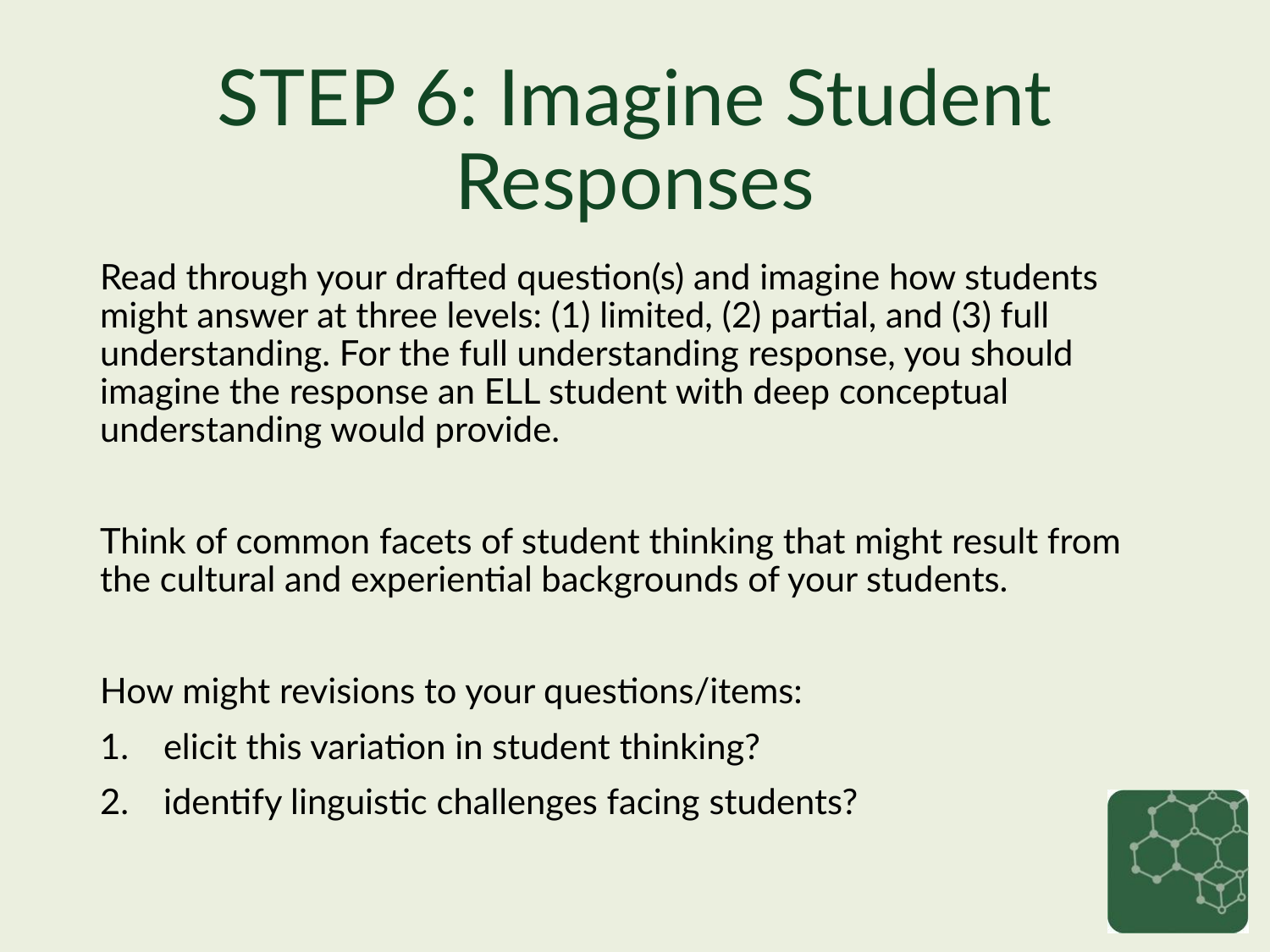

# STEP 6: Imagine Student Responses
Read through your drafted question(s) and imagine how students might answer at three levels: (1) limited, (2) partial, and (3) full understanding. For the full understanding response, you should imagine the response an ELL student with deep conceptual understanding would provide.

Think of common facets of student thinking that might result from the cultural and experiential backgrounds of your students.

How might revisions to your questions/items:
elicit this variation in student thinking?
identify linguistic challenges facing students?